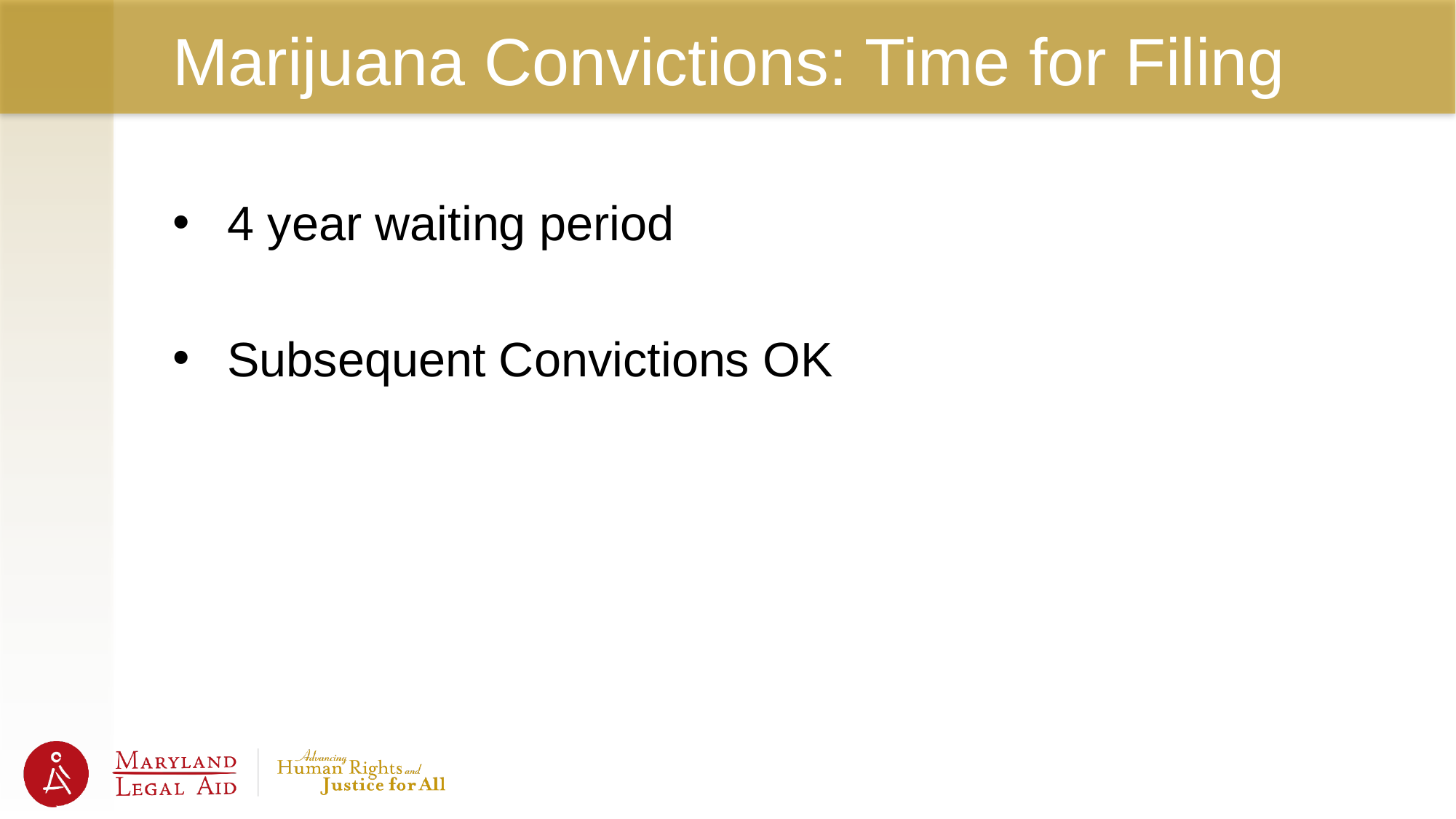

# Marijuana Convictions: Time for Filing
4 year waiting period

Subsequent Convictions OK